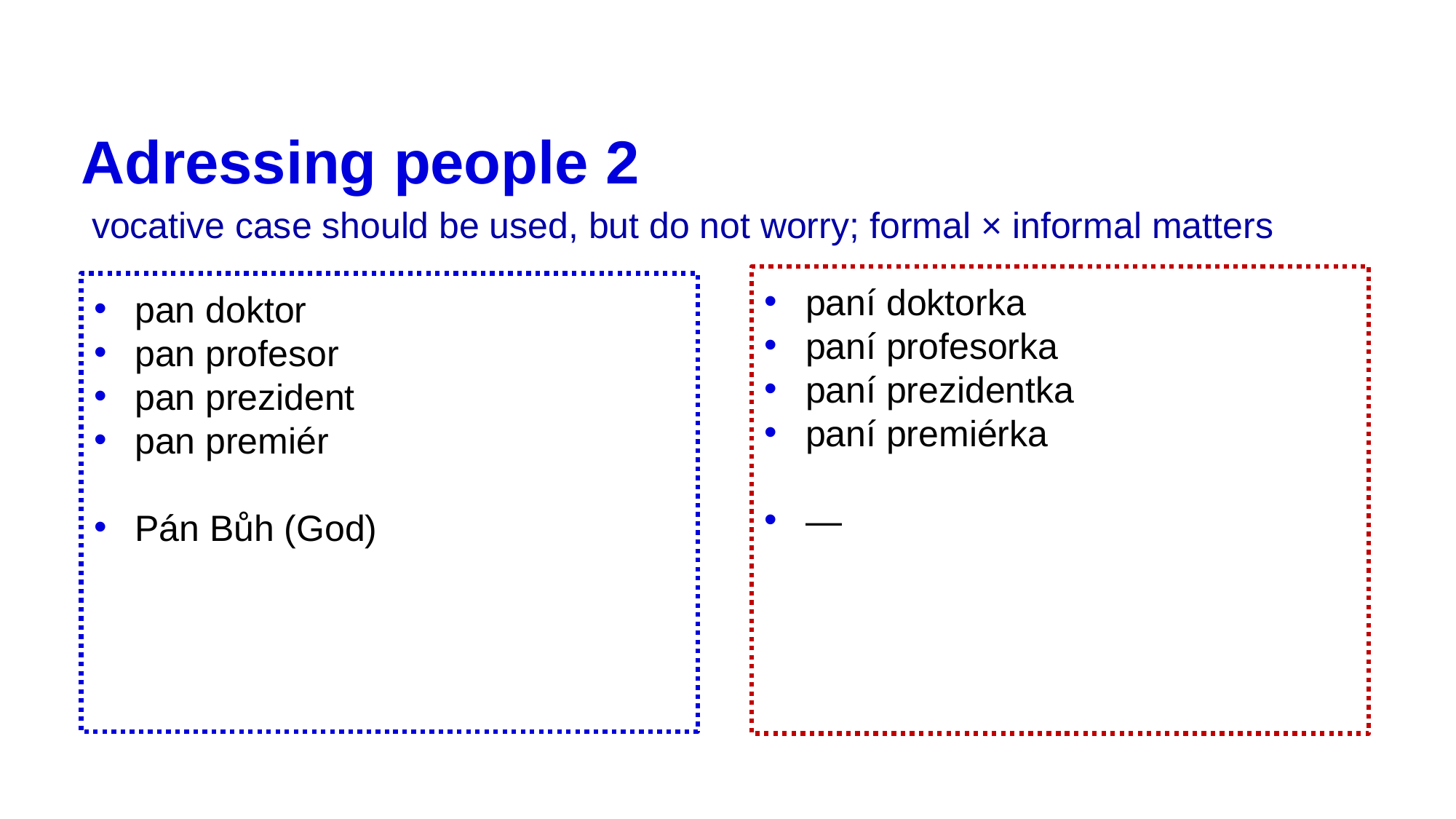

# Adressing people 2
vocative case should be used, but do not worry; formal × informal matters
paní doktorka
paní profesorka
paní prezidentka
paní premiérka

—

pan doktor
pan profesor
pan prezident
pan premiér

Pán Bůh (God)